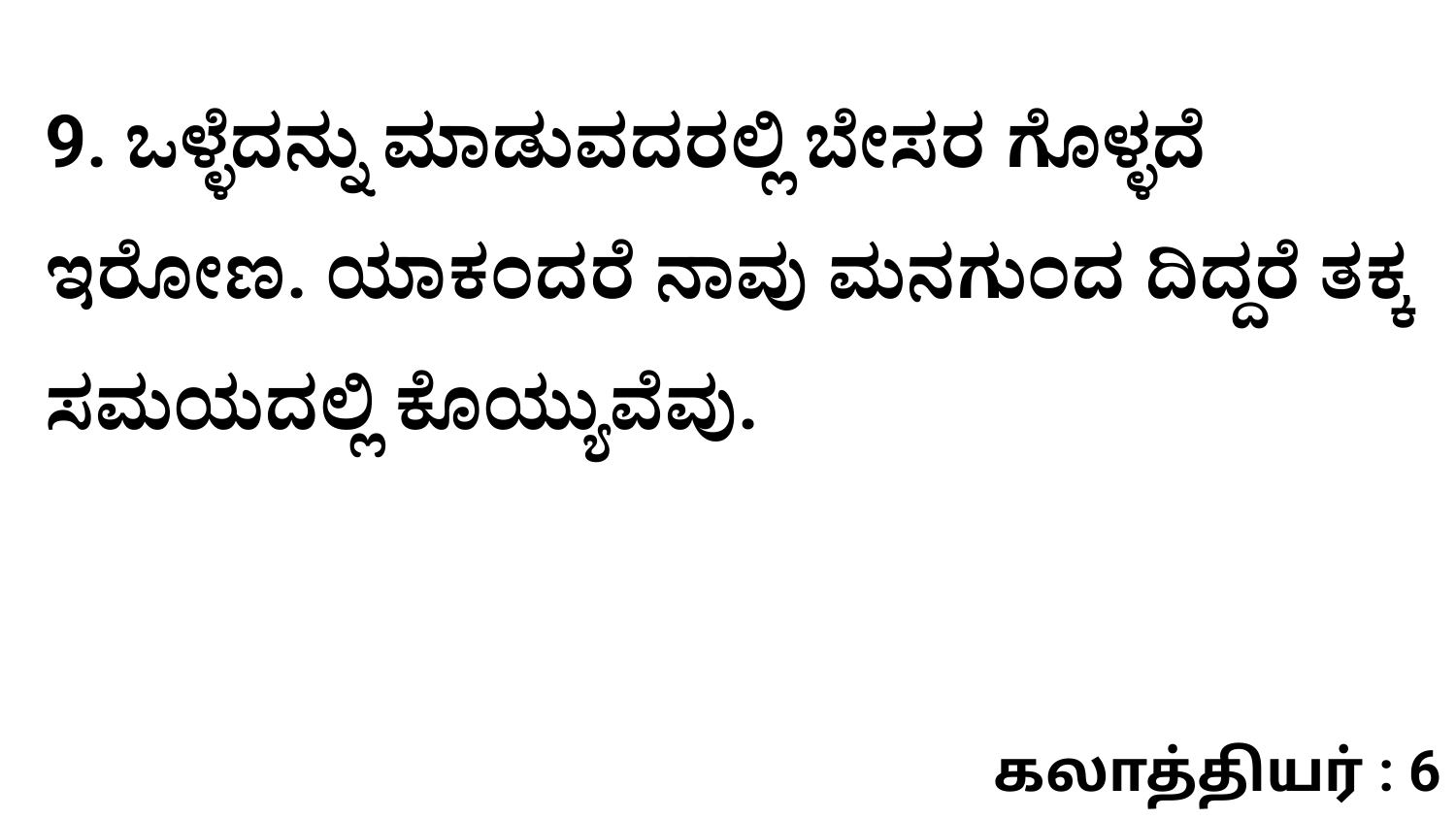

9. ಒಳ್ಳೆದನ್ನು ಮಾಡುವದರಲ್ಲಿ ಬೇಸರ ಗೊಳ್ಳದೆ ಇರೋಣ. ಯಾಕಂದರೆ ನಾವು ಮನಗುಂದ ದಿದ್ದರೆ ತಕ್ಕ ಸಮಯದಲ್ಲಿ ಕೊಯ್ಯುವೆವು.
கலாத்தியர் : 6